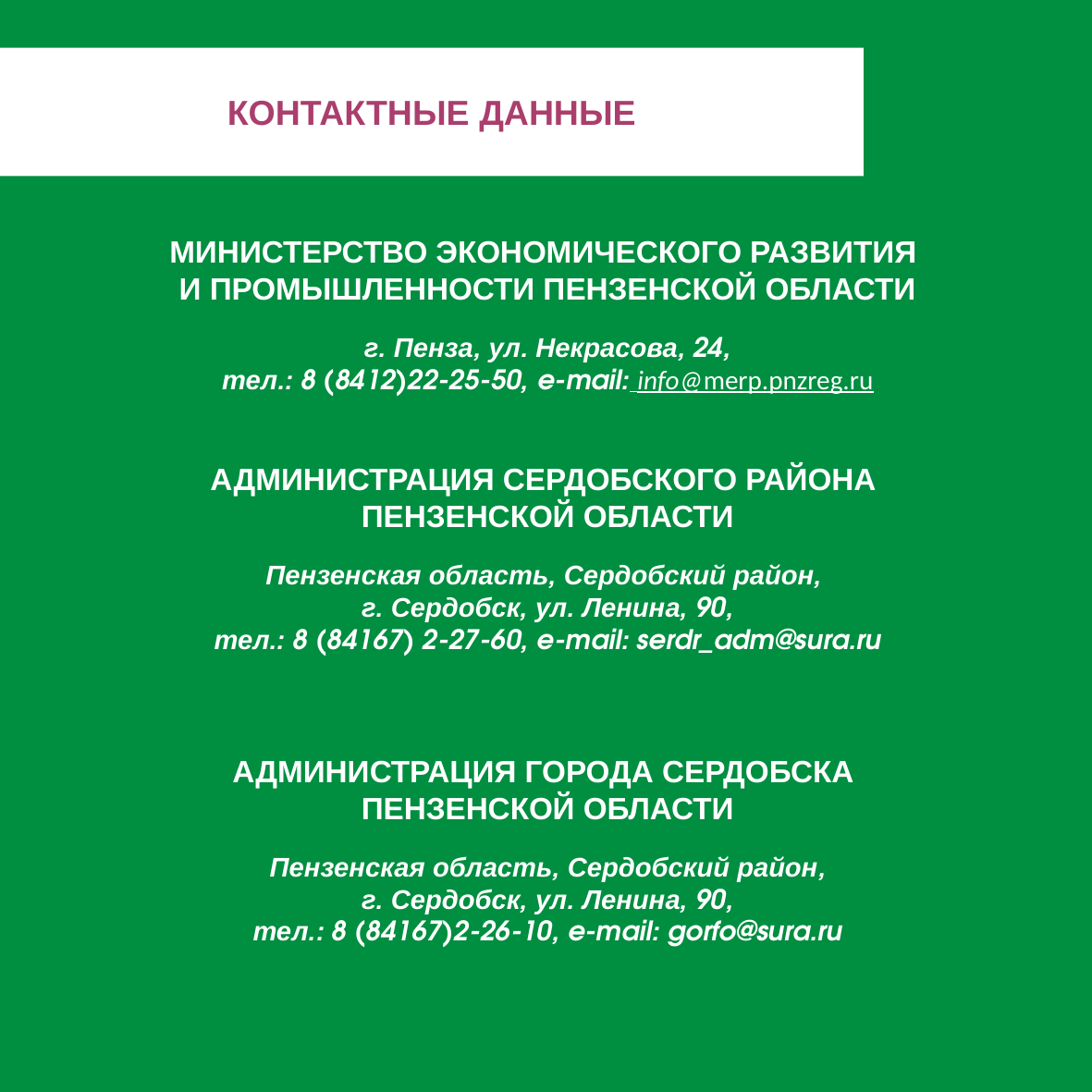

КОНТАКТНЫЕ ДАННЫЕ
МИНИСТЕРСТВО ЭКОНОМИЧЕСКОГО РАЗВИТИЯ
И ПРОМЫШЛЕННОСТИ ПЕНЗЕНСКОЙ ОБЛАСТИ

г. Пенза, ул. Некрасова, 24,
тел.: 8 (8412)22-25-50, e-mail: info@merp.pnzreg.ru

АДМИНИСТРАЦИЯ СЕРДОБСКОГО РАЙОНА
ПЕНЗЕНСКОЙ ОБЛАСТИ

Пензенская область, Сердобский район,
г. Сердобск, ул. Ленина, 90,
тел.: 8 (84167) 2-27-60, e-mail: serdr_adm@sura.ru

АДМИНИСТРАЦИЯ ГОРОДА СЕРДОБСКА
ПЕНЗЕНСКОЙ ОБЛАСТИ

Пензенская область, Сердобский район,
г. Сердобск, ул. Ленина, 90,
тел.: 8 (84167)2-26-10, e-mail: gorfo@sura.ru